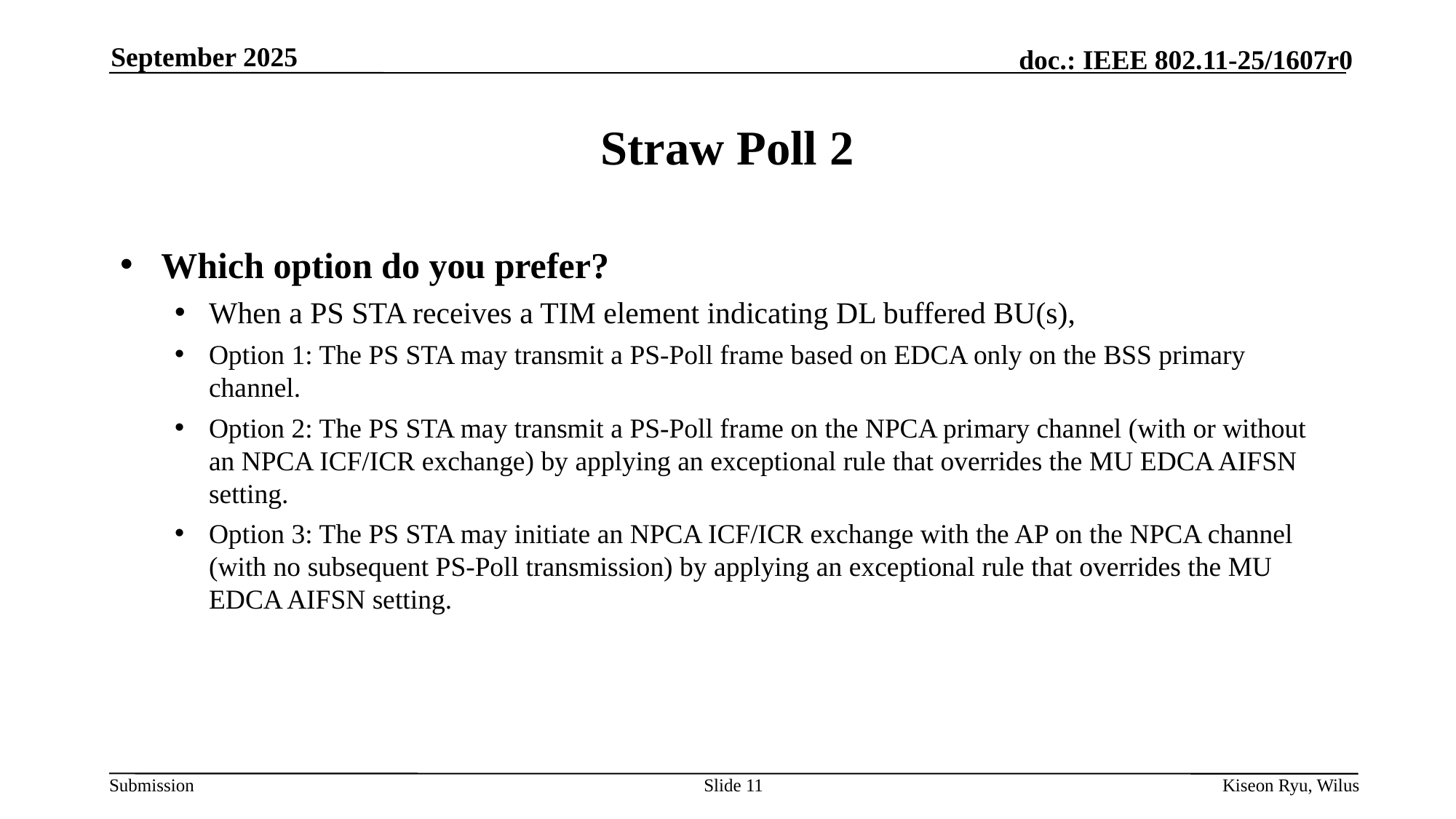

September 2025
# Straw Poll 2
Which option do you prefer?
When a PS STA receives a TIM element indicating DL buffered BU(s),
Option 1: The PS STA may transmit a PS-Poll frame based on EDCA only on the BSS primary channel.
Option 2: The PS STA may transmit a PS-Poll frame on the NPCA primary channel (with or without an NPCA ICF/ICR exchange) by applying an exceptional rule that overrides the MU EDCA AIFSN setting.
Option 3: The PS STA may initiate an NPCA ICF/ICR exchange with the AP on the NPCA channel (with no subsequent PS-Poll transmission) by applying an exceptional rule that overrides the MU EDCA AIFSN setting.

Slide 11
Kiseon Ryu, Wilus